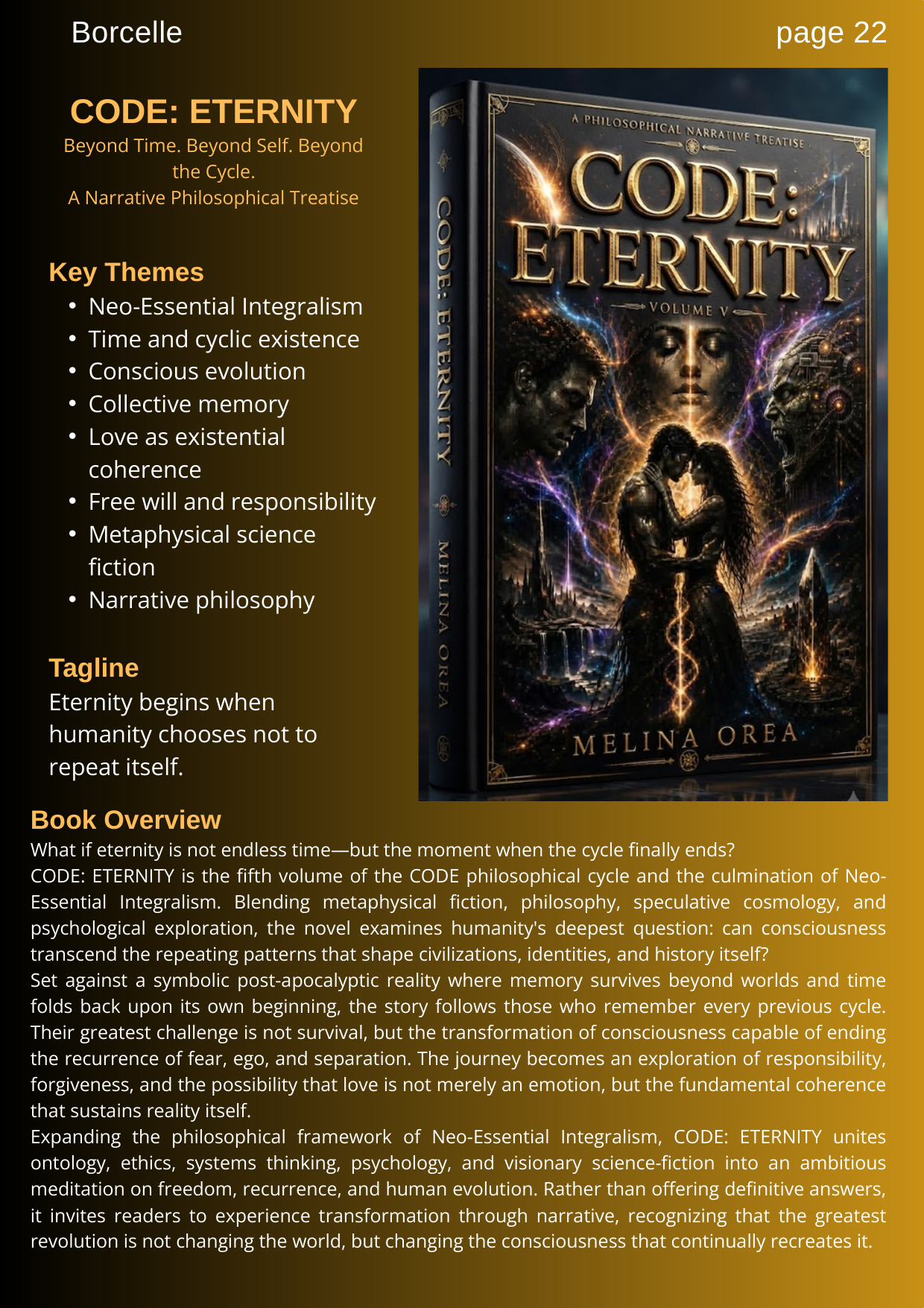

Borcelle
page 22

CODE: ETERNITY
Beyond Time. Beyond Self. Beyond the Cycle.
A Narrative Philosophical Treatise
Key Themes
Neo-Essential Integralism
Time and cyclic existence
Conscious evolution
Collective memory
Love as existential coherence
Free will and responsibility
Metaphysical science fiction
Narrative philosophy

Tagline
Eternity begins when humanity chooses not to repeat itself.
Book Overview
What if eternity is not endless time—but the moment when the cycle finally ends?
CODE: ETERNITY is the fifth volume of the CODE philosophical cycle and the culmination of Neo-Essential Integralism. Blending metaphysical fiction, philosophy, speculative cosmology, and psychological exploration, the novel examines humanity's deepest question: can consciousness transcend the repeating patterns that shape civilizations, identities, and history itself?
Set against a symbolic post-apocalyptic reality where memory survives beyond worlds and time folds back upon its own beginning, the story follows those who remember every previous cycle. Their greatest challenge is not survival, but the transformation of consciousness capable of ending the recurrence of fear, ego, and separation. The journey becomes an exploration of responsibility, forgiveness, and the possibility that love is not merely an emotion, but the fundamental coherence that sustains reality itself.
Expanding the philosophical framework of Neo-Essential Integralism, CODE: ETERNITY unites ontology, ethics, systems thinking, psychology, and visionary science-fiction into an ambitious meditation on freedom, recurrence, and human evolution. Rather than offering definitive answers, it invites readers to experience transformation through narrative, recognizing that the greatest revolution is not changing the world, but changing the consciousness that continually recreates it.